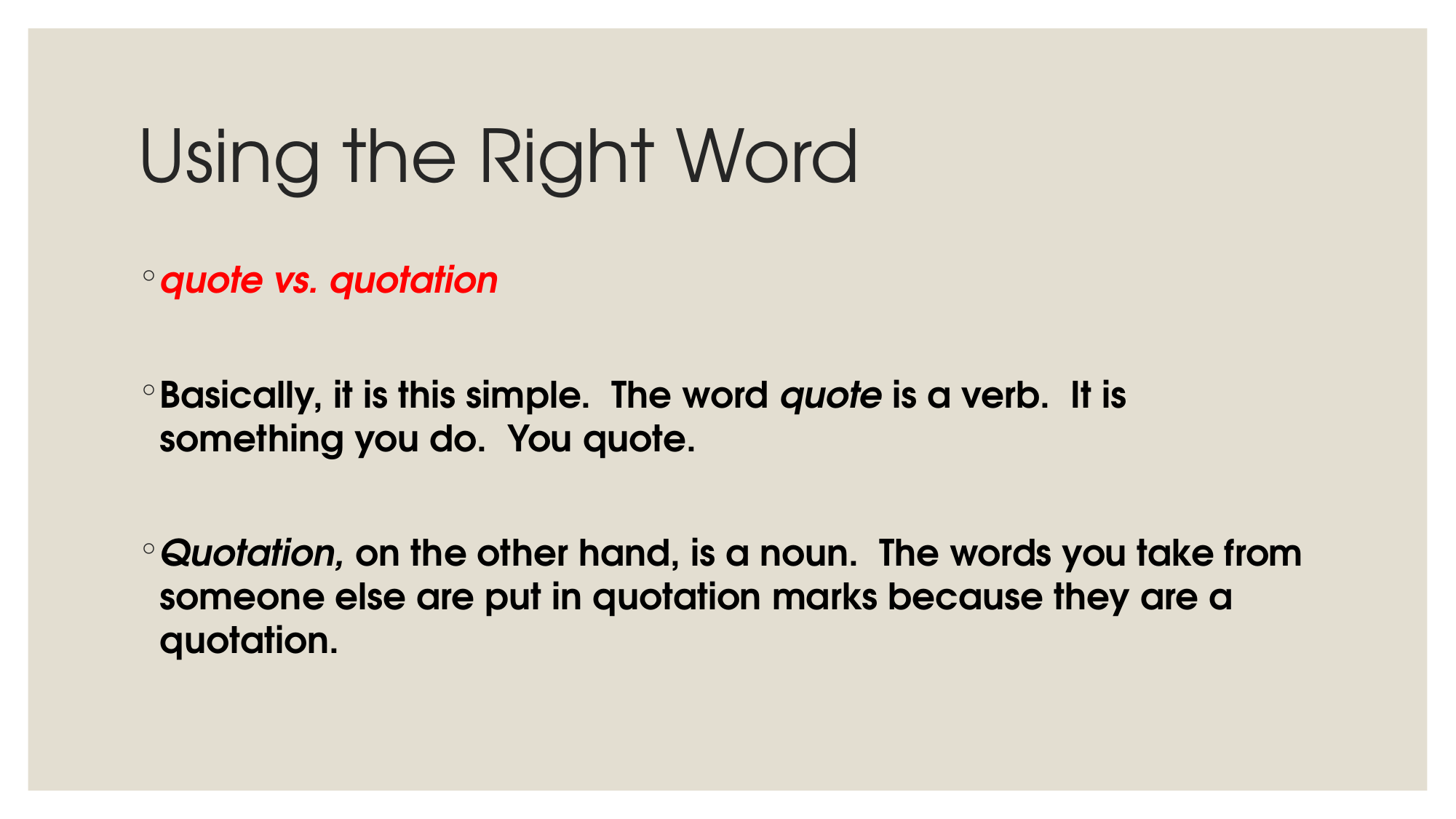

# Using the Right Word
quote vs. quotation

Basically, it is this simple.  The word quote is a verb.  It is something you do.  You quote.

Quotation, on the other hand, is a noun.  The words you take from someone else are put in quotation marks because they are a quotation.